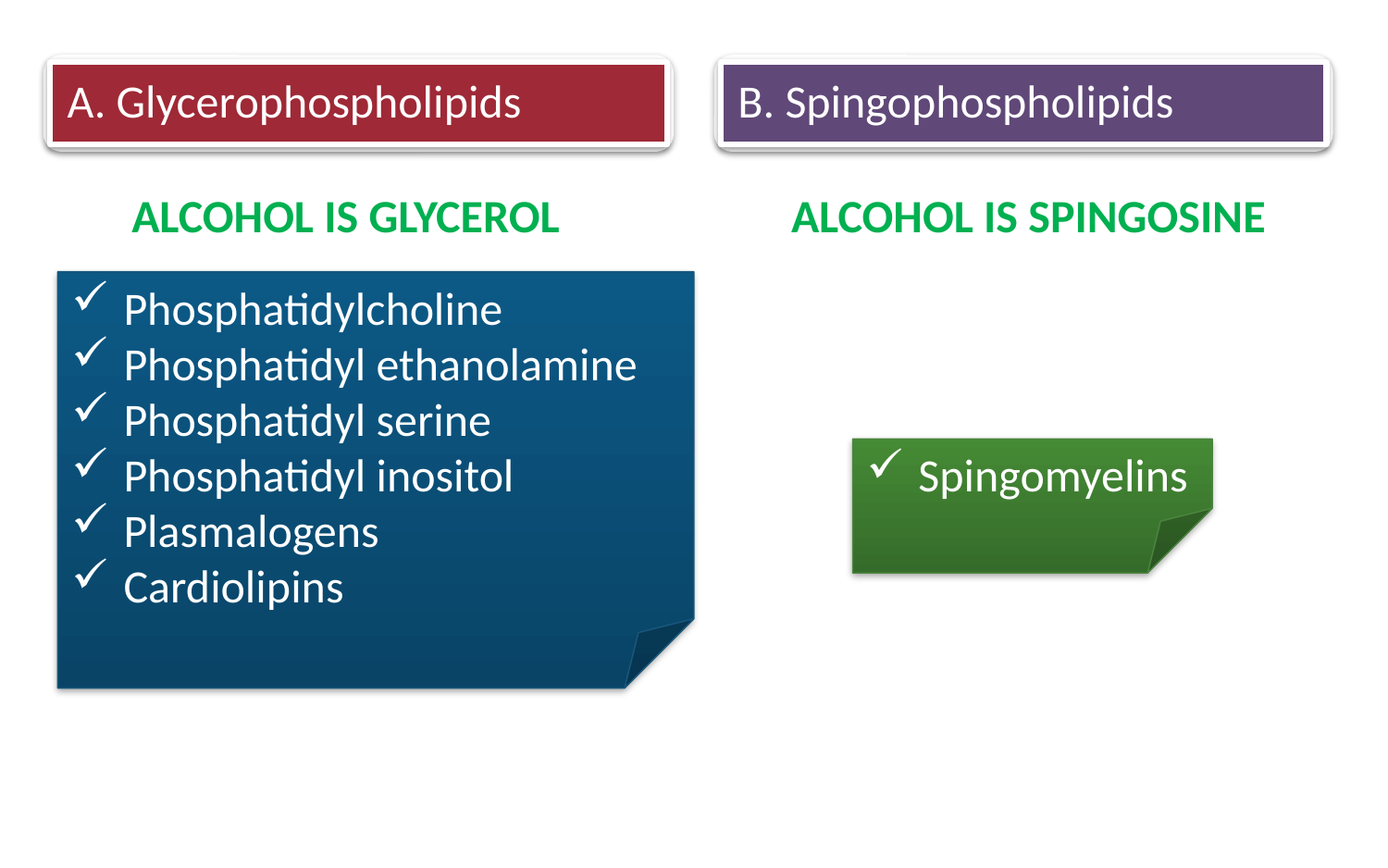

A. Glycerophospholipids

B. Spingophospholipids
Alcohol is GLYCEROL
Alcohol is SPINGOSINE
Phosphatidylcholine
Phosphatidyl ethanolamine
Phosphatidyl serine
Phosphatidyl inositol
Plasmalogens
Cardiolipins
Spingomyelins